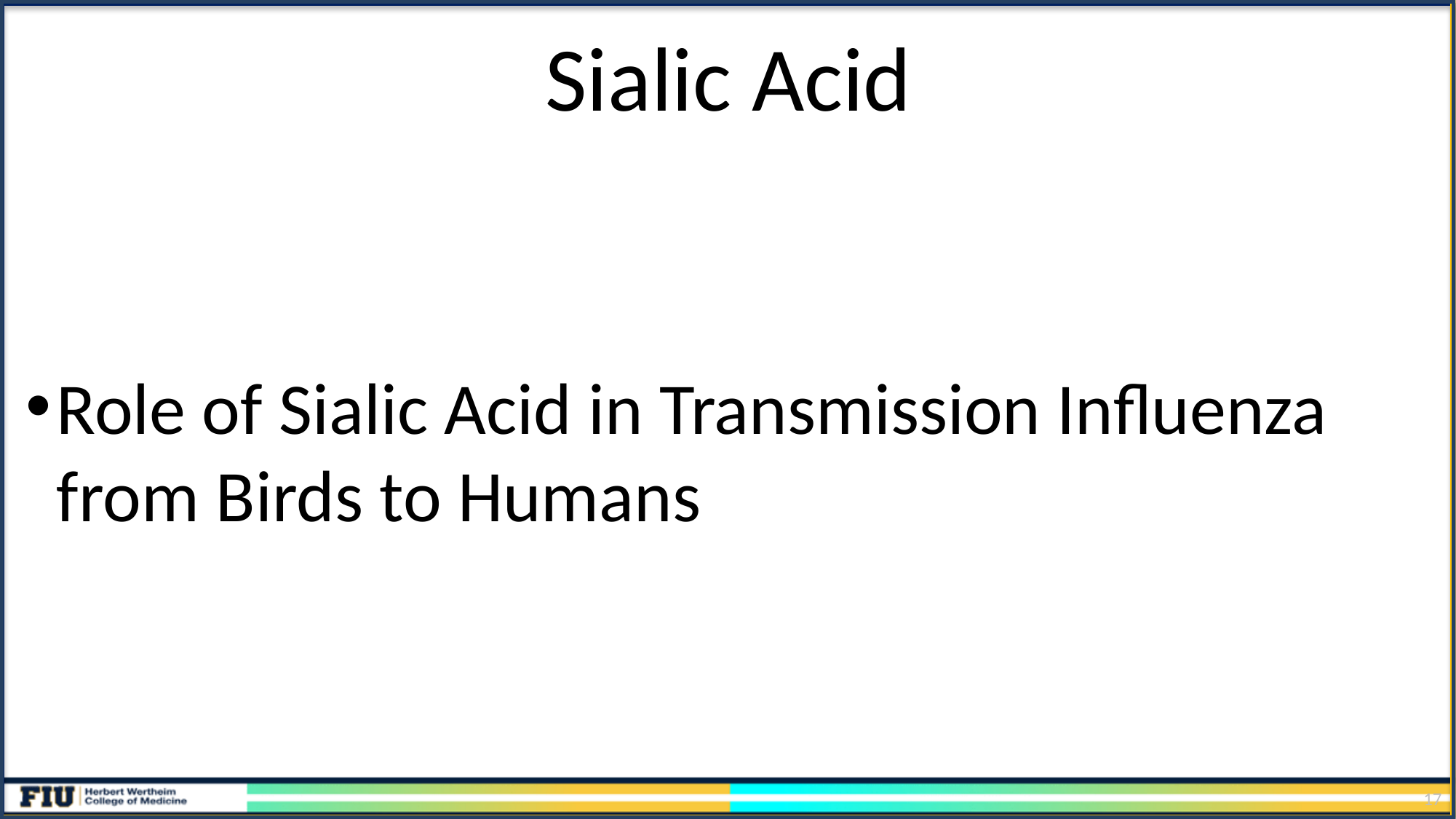

# Sialic Acid

Role of Sialic Acid in Transmission Influenza from Birds to Humans